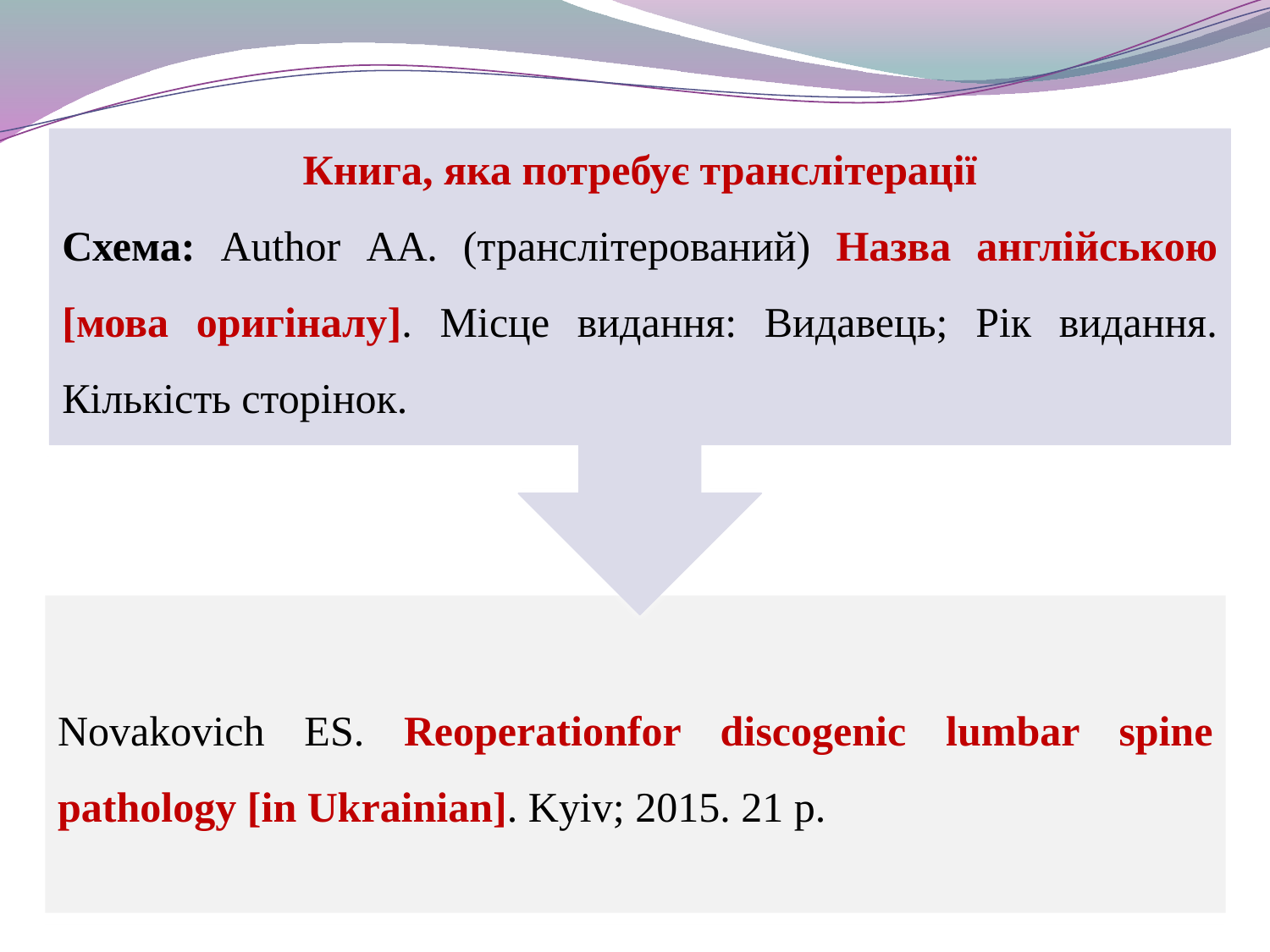

Книга, яка потребує транслітерації
Схема: Author АА. (транслітерований) Назва англійською [мова оригіналу]. Місце видання: Видавець; Рік видання. Кількість сторінок.

Novakovich ES. Reoperationfor discogenic lumbar spine pathology [in Ukrainian]. Kyiv; 2015. 21 p.